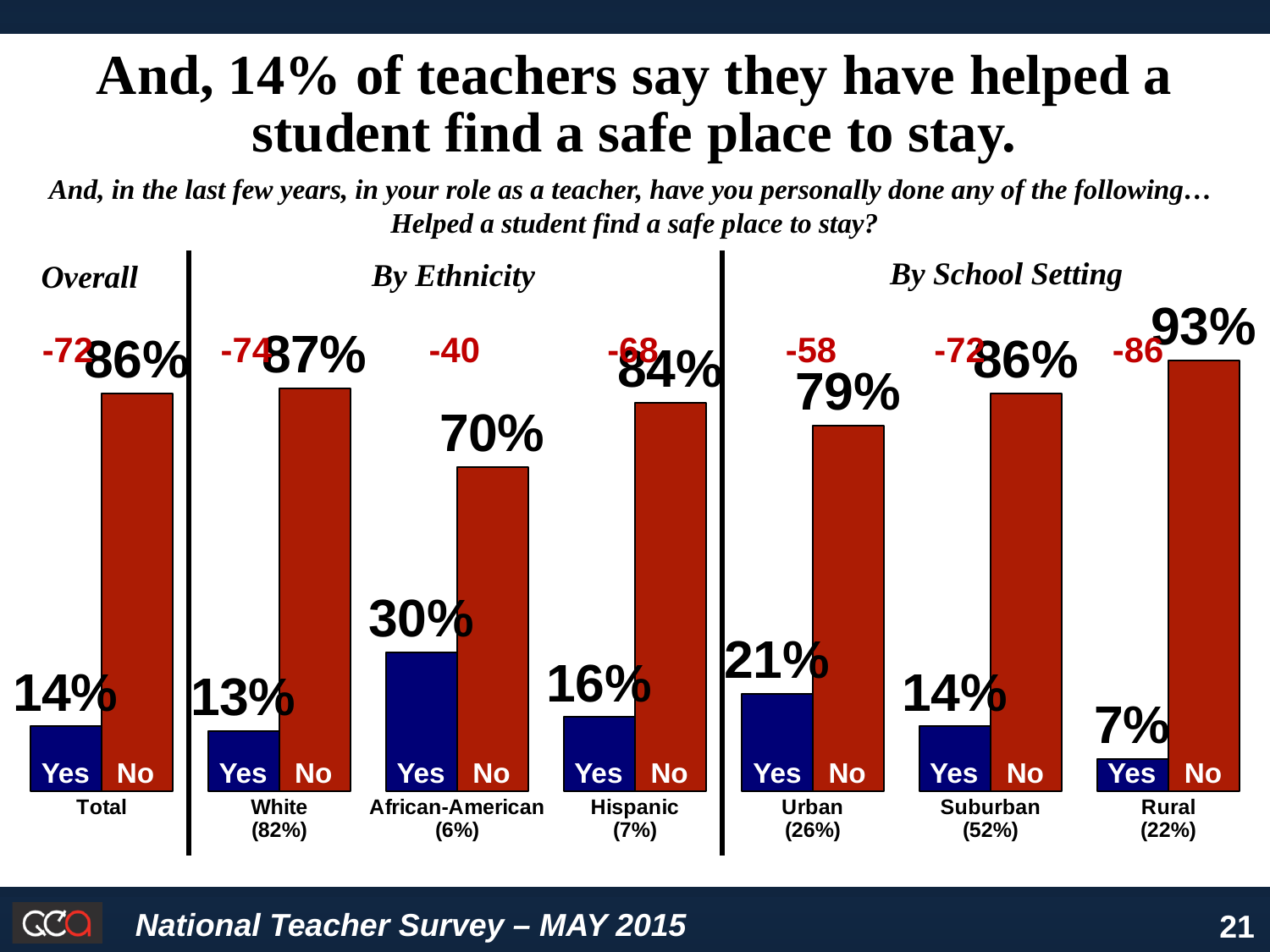

### Chart

| Category | Series 1 | Series 2 |
|---|---|---|
| Total | 0.14 | 0.86 |
| White
(82%) | 0.13 | 0.87 |
| African-American
(6%) | 0.3 | 0.7 |
| Hispanic
(7%) | 0.16 | 0.84 |
| Urban
(26%) | 0.21 | 0.79 |
| Suburban
(52%) | 0.14 | 0.86 |
| Rural
(22%) | 0.07 | 0.93 |
And, 14% of teachers say they have helped a student find a safe place to stay.
And, in the last few years, in your role as a teacher, have you personally done any of the following…
Helped a student find a safe place to stay?
By School Setting
By Ethnicity
Overall
-72
-74
-40
-68
-58
-72
-86
Yes
No
Yes
No
Yes
No
Yes
No
Yes
No
Yes
No
Yes
No